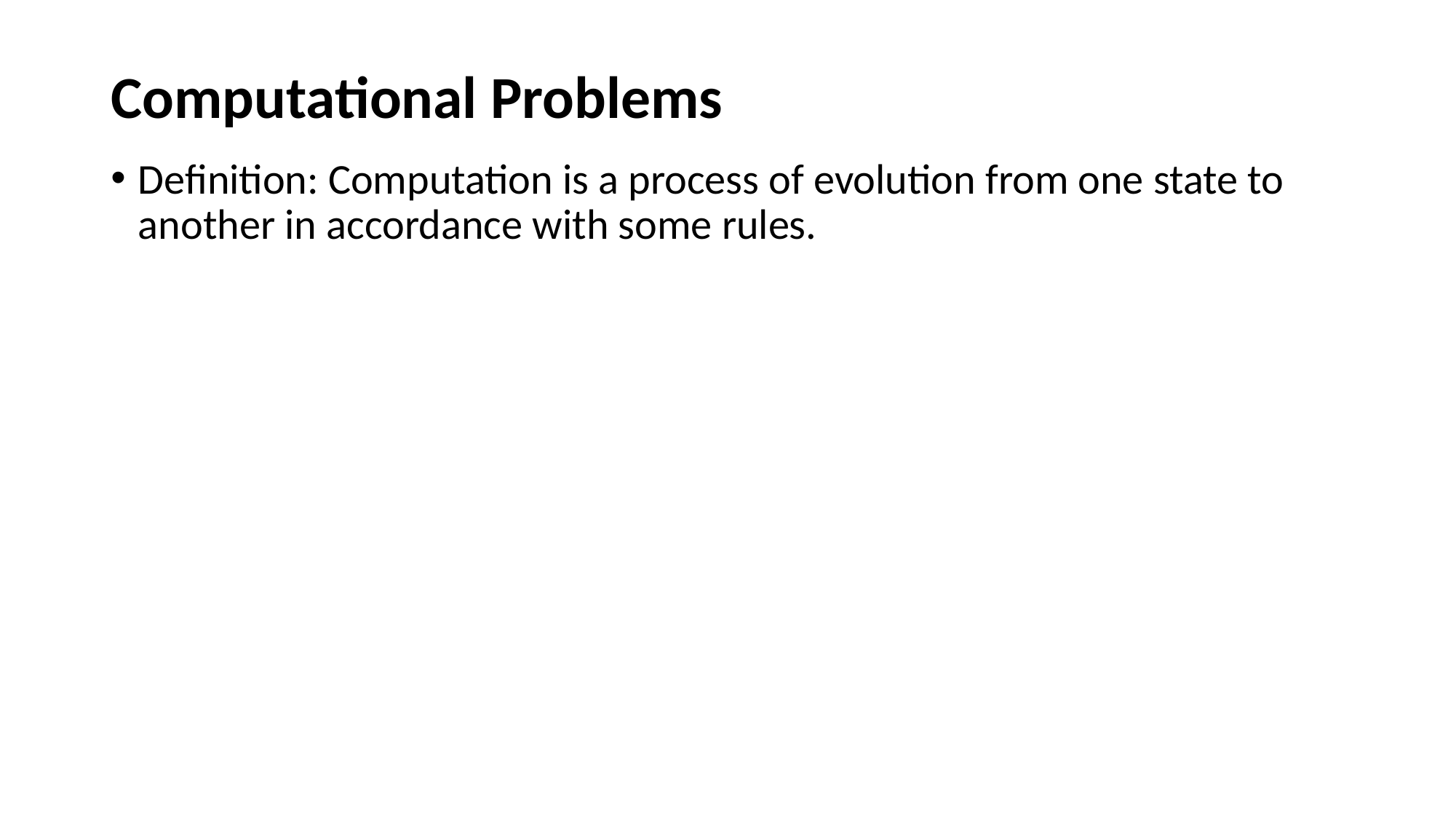

# Computational Problems
Definition: Computation is a process of evolution from one state to another in accordance with some rules.

10